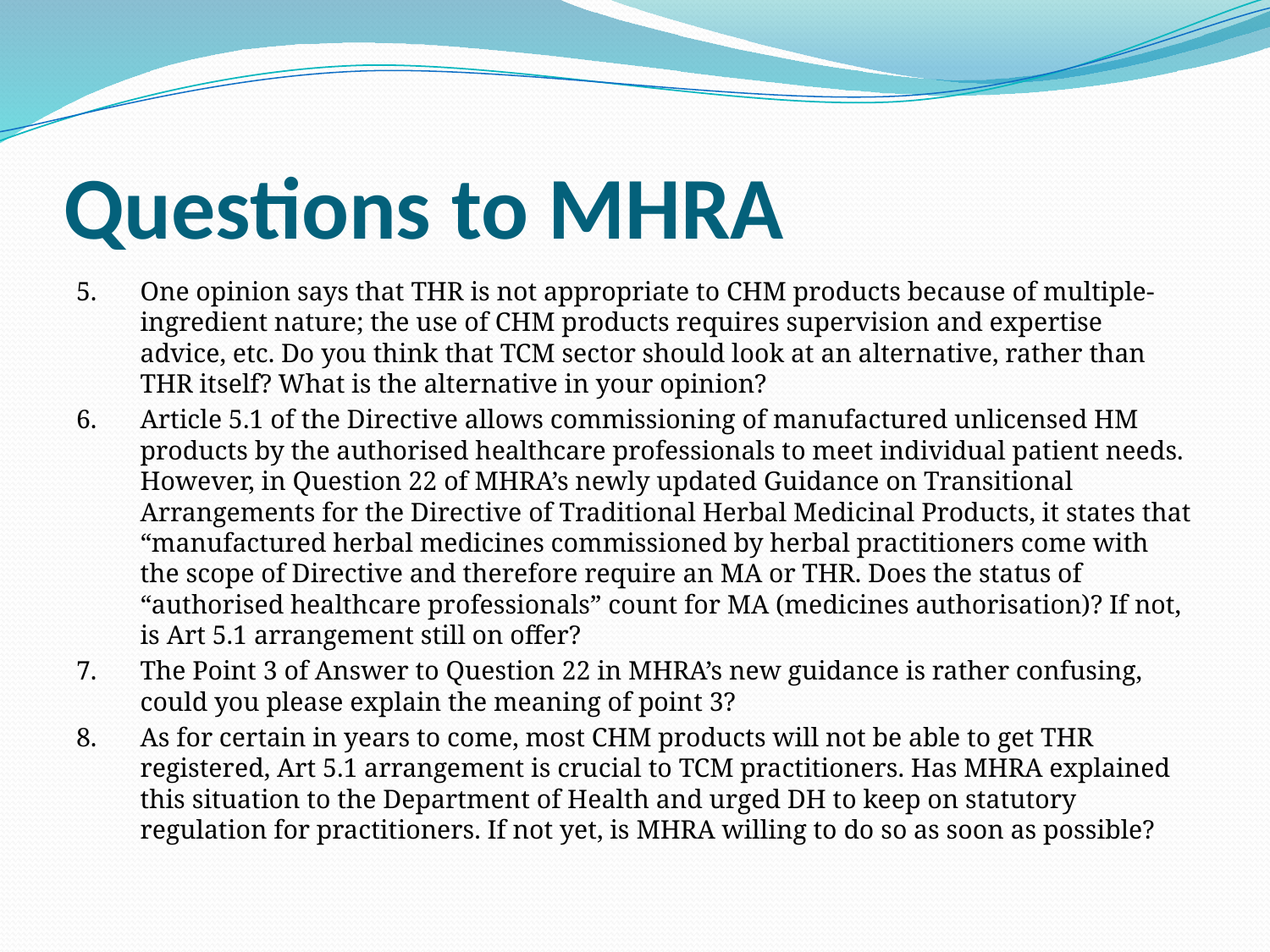

# Questions to MHRA
5.	One opinion says that THR is not appropriate to CHM products because of multiple-ingredient nature; the use of CHM products requires supervision and expertise advice, etc. Do you think that TCM sector should look at an alternative, rather than THR itself? What is the alternative in your opinion?
6.	Article 5.1 of the Directive allows commissioning of manufactured unlicensed HM products by the authorised healthcare professionals to meet individual patient needs. However, in Question 22 of MHRA’s newly updated Guidance on Transitional Arrangements for the Directive of Traditional Herbal Medicinal Products, it states that “manufactured herbal medicines commissioned by herbal practitioners come with the scope of Directive and therefore require an MA or THR. Does the status of “authorised healthcare professionals” count for MA (medicines authorisation)? If not, is Art 5.1 arrangement still on offer?
7.	The Point 3 of Answer to Question 22 in MHRA’s new guidance is rather confusing, could you please explain the meaning of point 3?
8.	As for certain in years to come, most CHM products will not be able to get THR registered, Art 5.1 arrangement is crucial to TCM practitioners. Has MHRA explained this situation to the Department of Health and urged DH to keep on statutory regulation for practitioners. If not yet, is MHRA willing to do so as soon as possible?